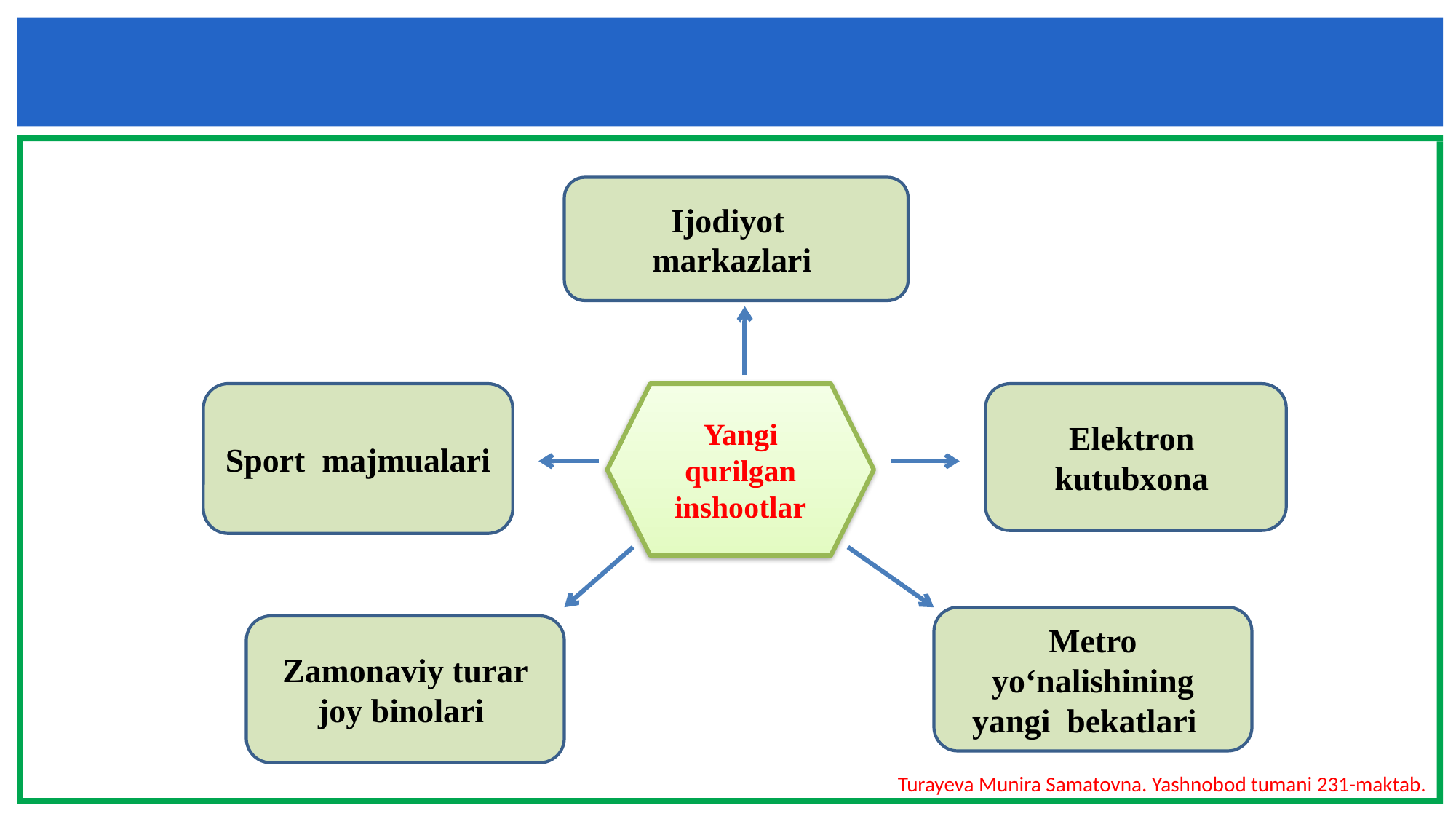

Ijodiyot
markazlari
Sport  majmualari
Yangi qurilgan inshootlar
Elektron  kutubxona
Metro yo‘nalishining yangi  bekatlari
Zamonaviy turar joy binolari
Turayeva Munira Samatovna. Yashnobod tumani 231-maktab.